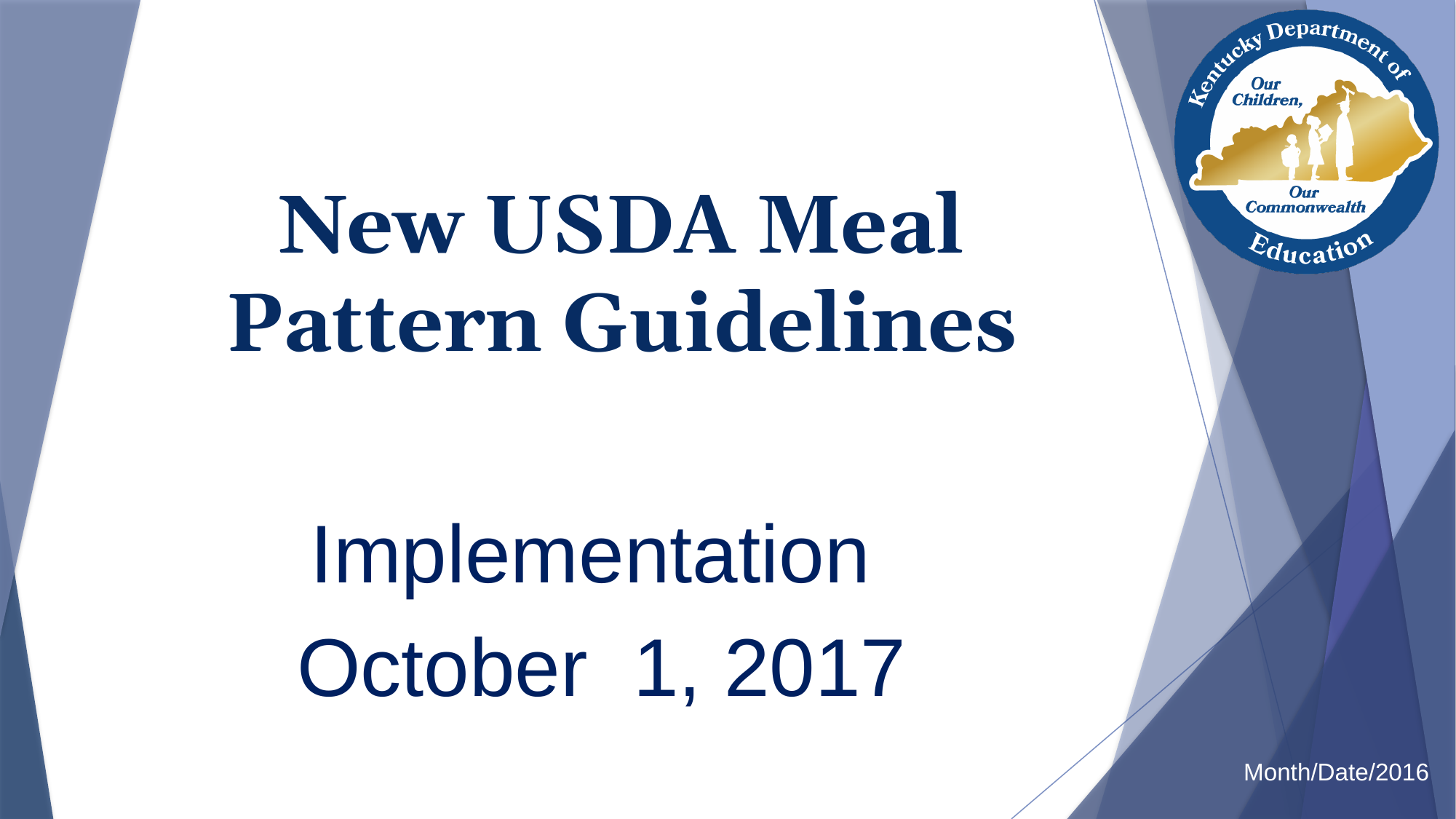

# New USDA Meal Pattern Guidelines
Implementation
October  1, 2017
Month/Date/2016